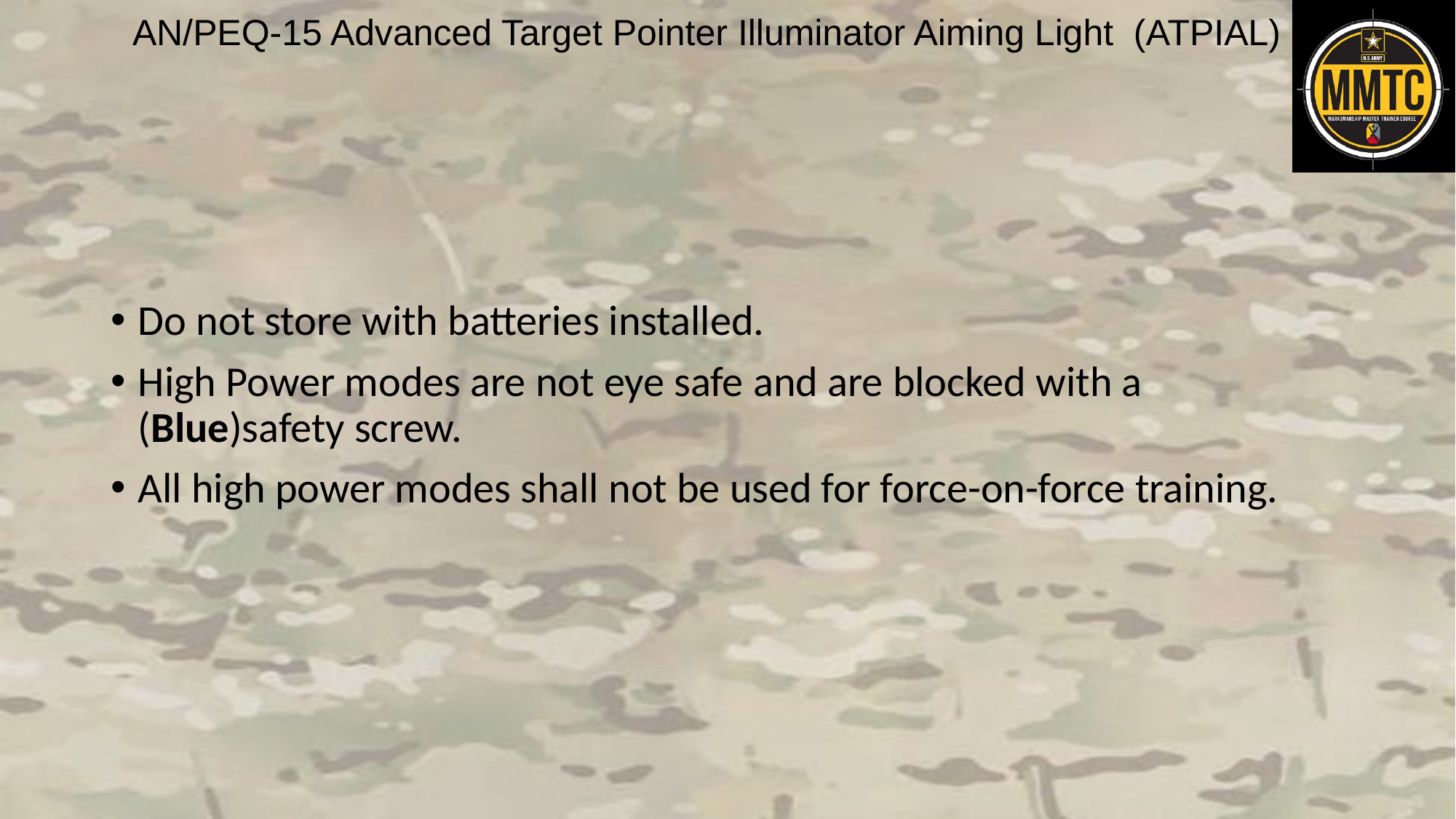

Do not store with batteries installed.
High Power modes are not eye safe and are blocked with a (Blue)safety screw.
All high power modes shall not be used for force-on-force training.